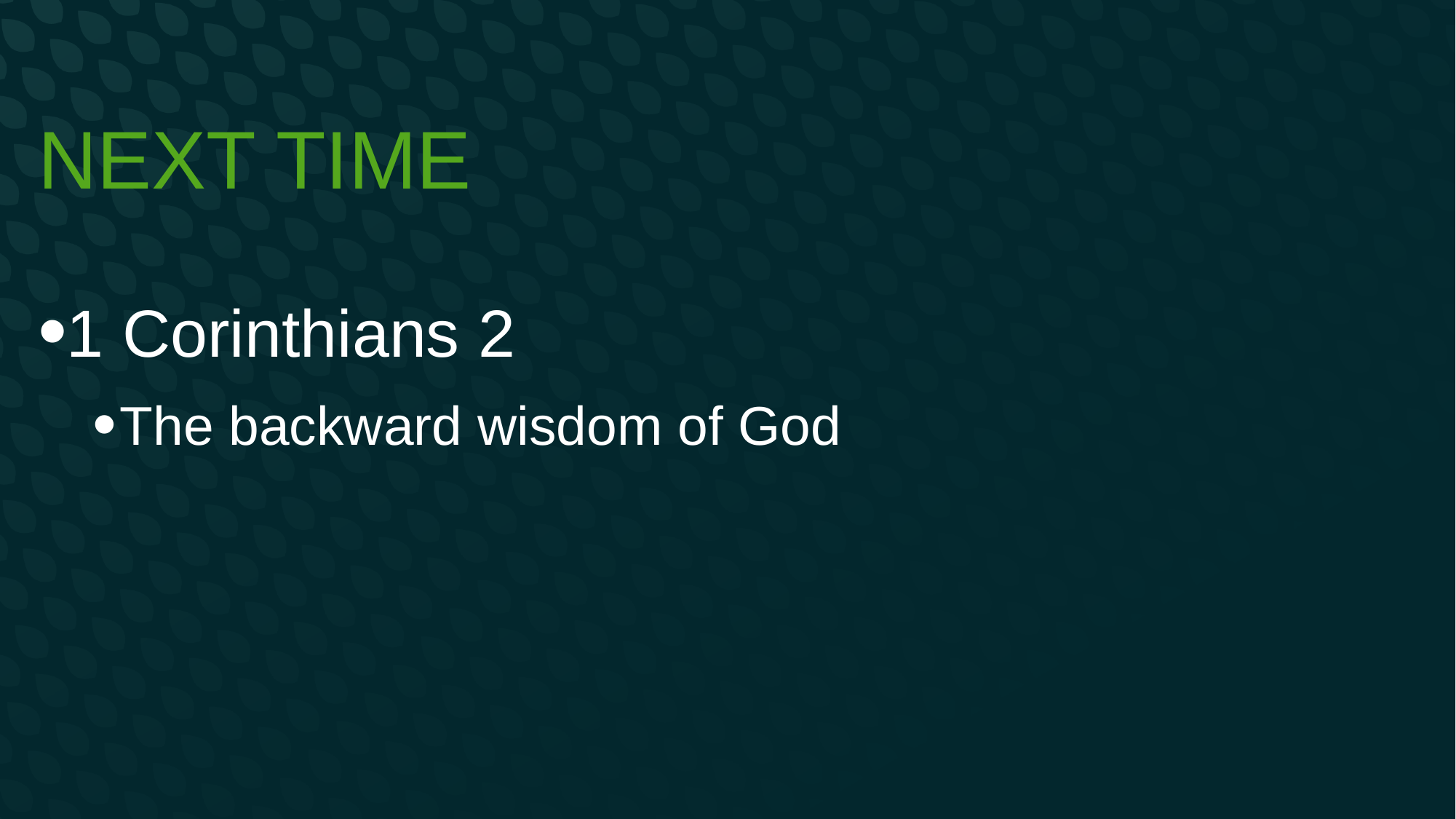

# Next Time
1 Corinthians 2
The backward wisdom of God